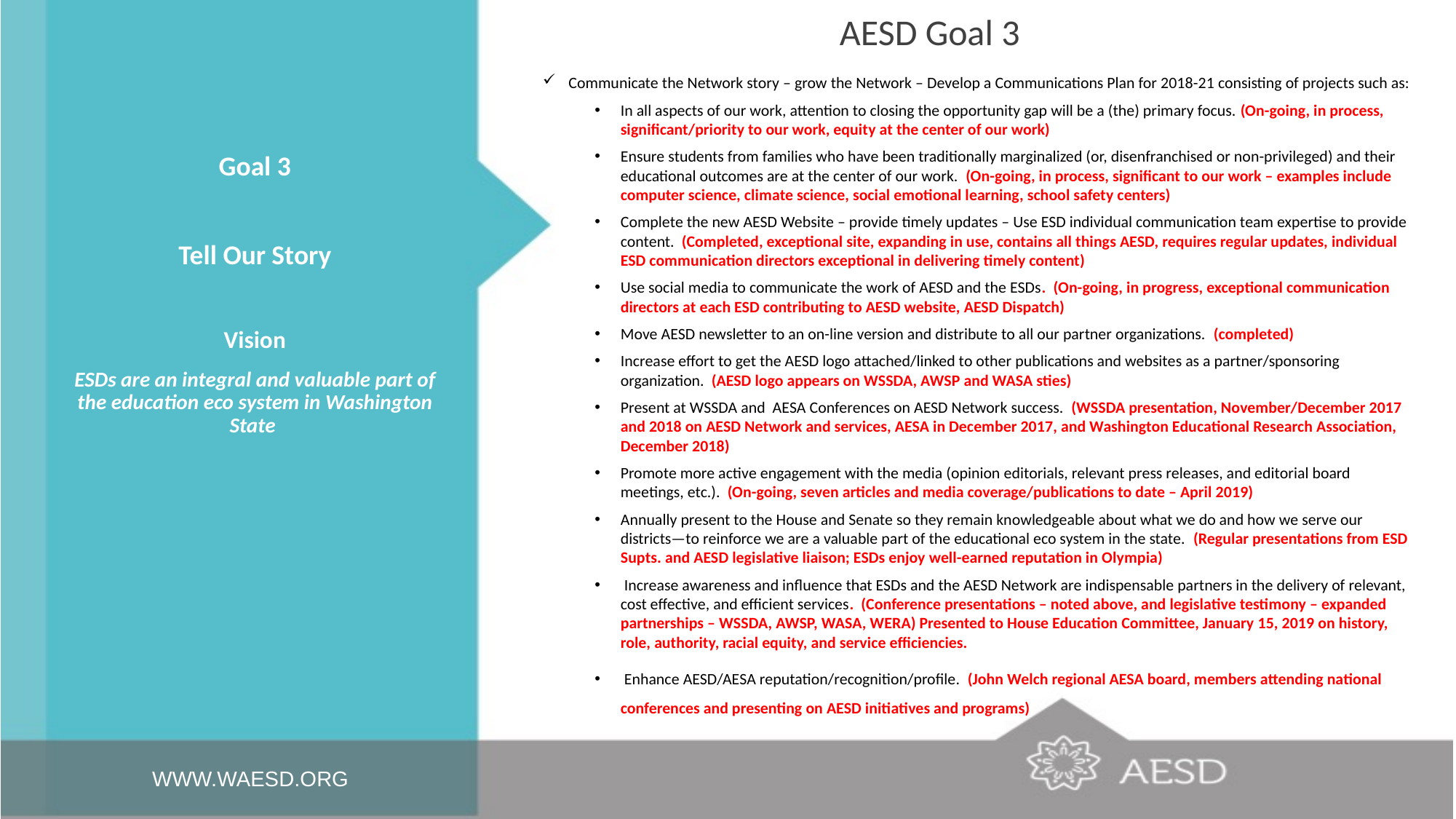

# AESD Goal 3

Goal 3

Tell Our Story

Vision
ESDs are an integral and valuable part of the education eco system in Washington State
Communicate the Network story – grow the Network – Develop a Communications Plan for 2018-21 consisting of projects such as:
In all aspects of our work, attention to closing the opportunity gap will be a (the) primary focus. (On-going, in process, significant/priority to our work, equity at the center of our work)
Ensure students from families who have been traditionally marginalized (or, disenfranchised or non-privileged) and their educational outcomes are at the center of our work.  (On-going, in process, significant to our work – examples include computer science, climate science, social emotional learning, school safety centers)
Complete the new AESD Website – provide timely updates – Use ESD individual communication team expertise to provide content.  (Completed, exceptional site, expanding in use, contains all things AESD, requires regular updates, individual ESD communication directors exceptional in delivering timely content)
Use social media to communicate the work of AESD and the ESDs.  (On-going, in progress, exceptional communication directors at each ESD contributing to AESD website, AESD Dispatch)
Move AESD newsletter to an on-line version and distribute to all our partner organizations.  (completed)
Increase effort to get the AESD logo attached/linked to other publications and websites as a partner/sponsoring organization.  (AESD logo appears on WSSDA, AWSP and WASA sties)
Present at WSSDA and  AESA Conferences on AESD Network success.  (WSSDA presentation, November/December 2017 and 2018 on AESD Network and services, AESA in December 2017, and Washington Educational Research Association, December 2018)
Promote more active engagement with the media (opinion editorials, relevant press releases, and editorial board meetings, etc.).  (On-going, seven articles and media coverage/publications to date – April 2019)
Annually present to the House and Senate so they remain knowledgeable about what we do and how we serve our districts—to reinforce we are a valuable part of the educational eco system in the state.  (Regular presentations from ESD Supts. and AESD legislative liaison; ESDs enjoy well-earned reputation in Olympia)
 Increase awareness and influence that ESDs and the AESD Network are indispensable partners in the delivery of relevant, cost effective, and efficient services.  (Conference presentations – noted above, and legislative testimony – expanded partnerships – WSSDA, AWSP, WASA, WERA) Presented to House Education Committee, January 15, 2019 on history, role, authority, racial equity, and service efficiencies.
 Enhance AESD/AESA reputation/recognition/profile.  (John Welch regional AESA board, members attending national conferences and presenting on AESD initiatives and programs)